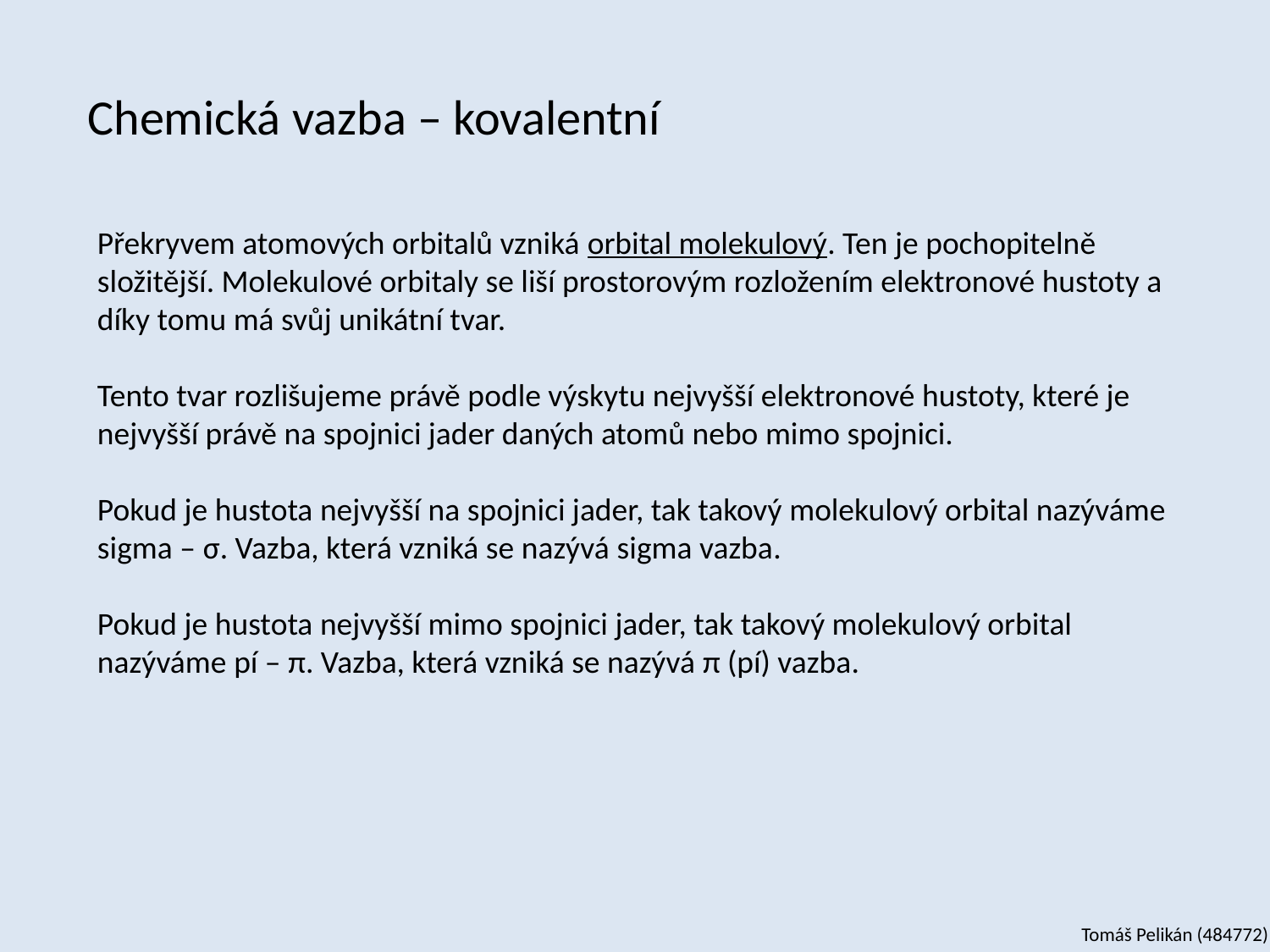

# Chemická vazba – kovalentní
Překryvem atomových orbitalů vzniká orbital molekulový. Ten je pochopitelně složitější. Molekulové orbitaly se liší prostorovým rozložením elektronové hustoty a díky tomu má svůj unikátní tvar.

Tento tvar rozlišujeme právě podle výskytu nejvyšší elektronové hustoty, které je nejvyšší právě na spojnici jader daných atomů nebo mimo spojnici.

Pokud je hustota nejvyšší na spojnici jader, tak takový molekulový orbital nazýváme sigma – σ. Vazba, která vzniká se nazývá sigma vazba.

Pokud je hustota nejvyšší mimo spojnici jader, tak takový molekulový orbital nazýváme pí – π. Vazba, která vzniká se nazývá π (pí) vazba.
Tomáš Pelikán (484772)